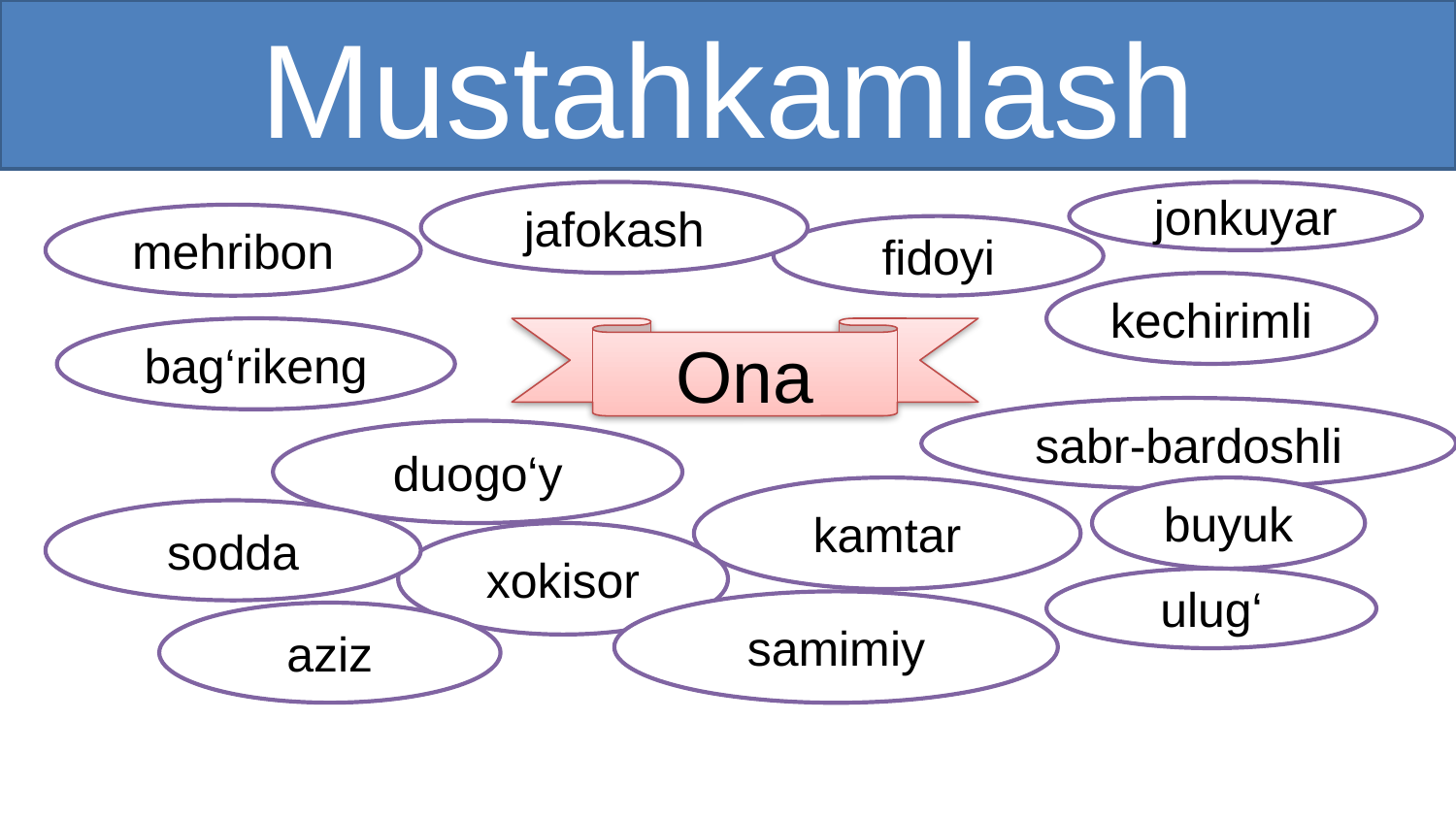

# Mustahkamlash
jafokash
jonkuyar

mehribon
fidoyi
kechirimli
bag‘rikeng
Ona
sabr-bardoshli
duogo‘y
kamtar
buyuk
sodda
xokisor
ulug‘
samimiy
aziz